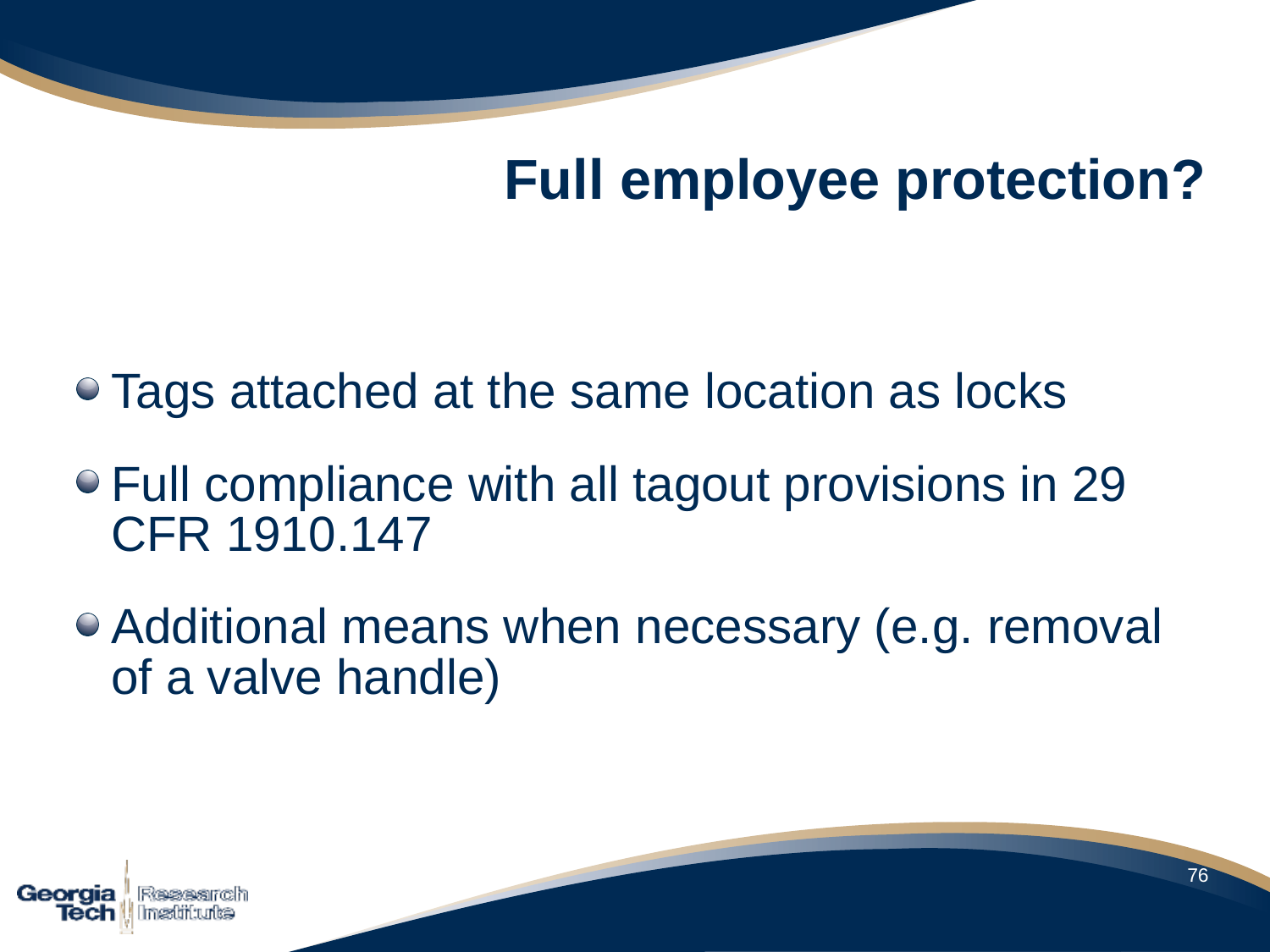

# Full employee protection?
Tags attached at the same location as locks
Full compliance with all tagout provisions in 29 CFR 1910.147
Additional means when necessary (e.g. removal of a valve handle)
76